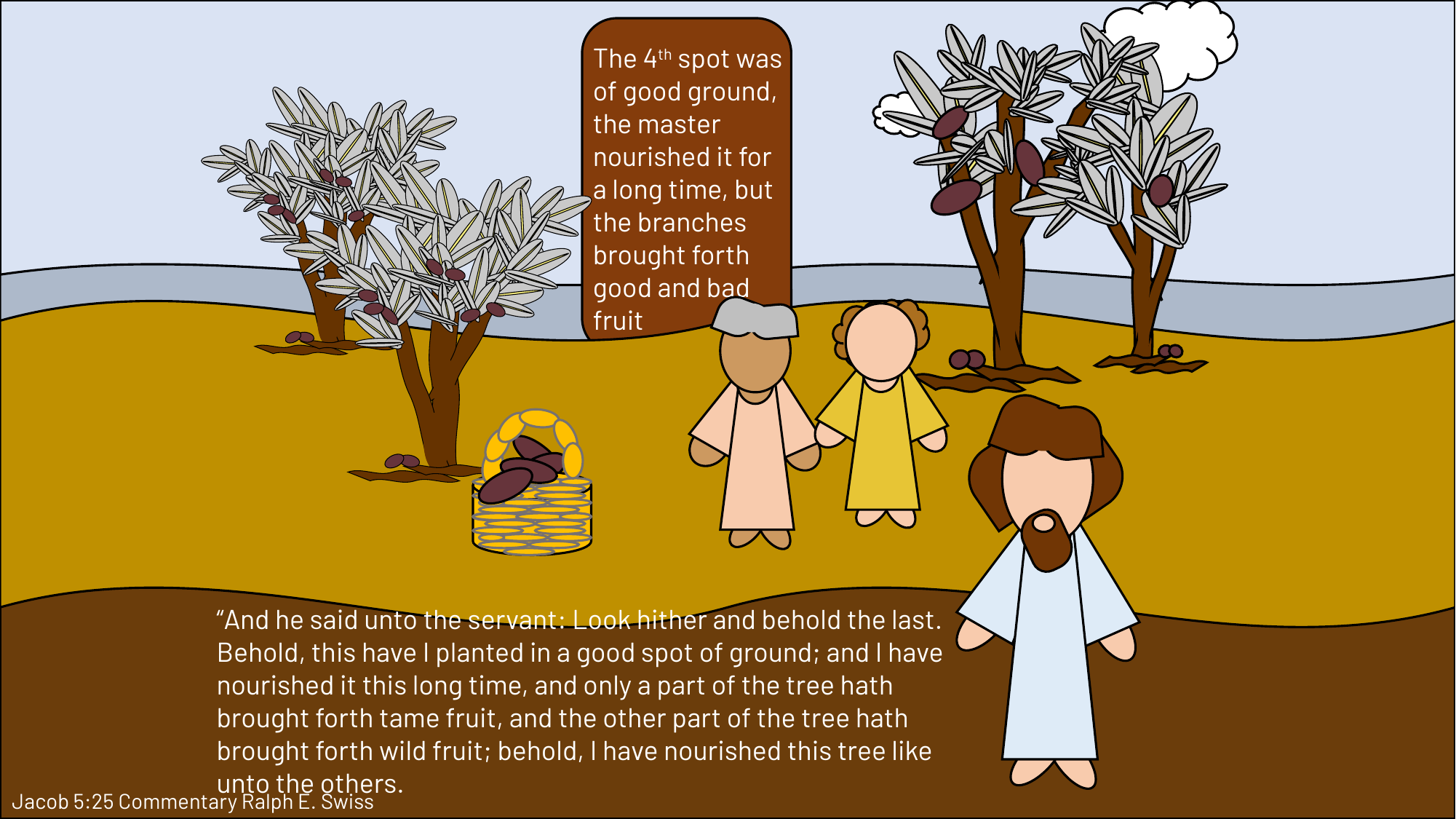

The 4th spot was of good ground, the master nourished it for a long time, but the branches brought forth good and bad fruit

“And he said unto the servant: Look hither and behold the last. Behold, this have I planted in a good spot of ground; and I have nourished it this long time, and only a part of the tree hath brought forth tame fruit, and the other part of the tree hath brought forth wild fruit; behold, I have nourished this tree like unto the others.
Jacob 5:25 Commentary Ralph E. Swiss